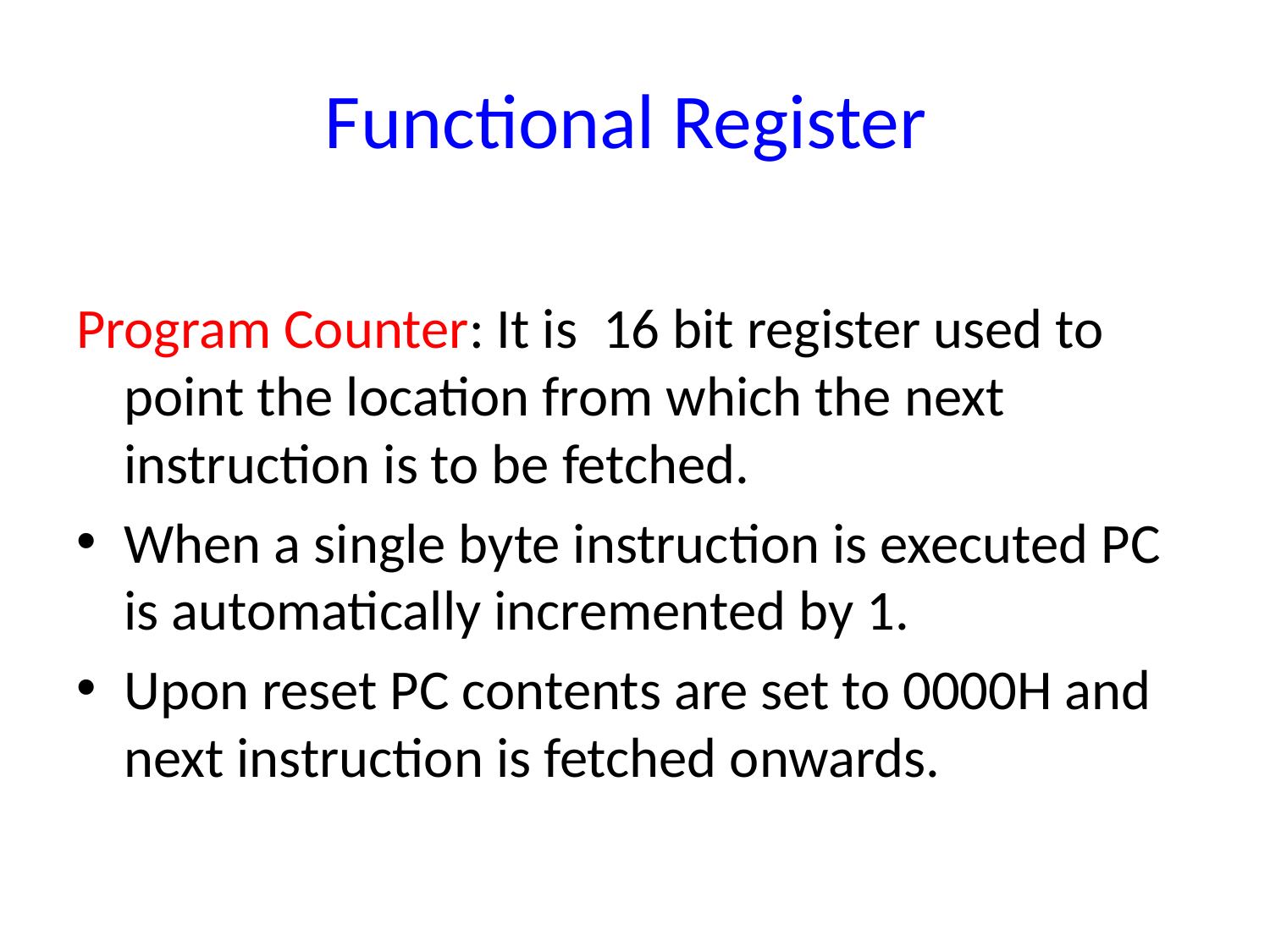

# Functional Register
Program Counter: It is  16 bit register used to point the location from which the next instruction is to be fetched.
When a single byte instruction is executed PC is automatically incremented by 1.
Upon reset PC contents are set to 0000H and next instruction is fetched onwards.